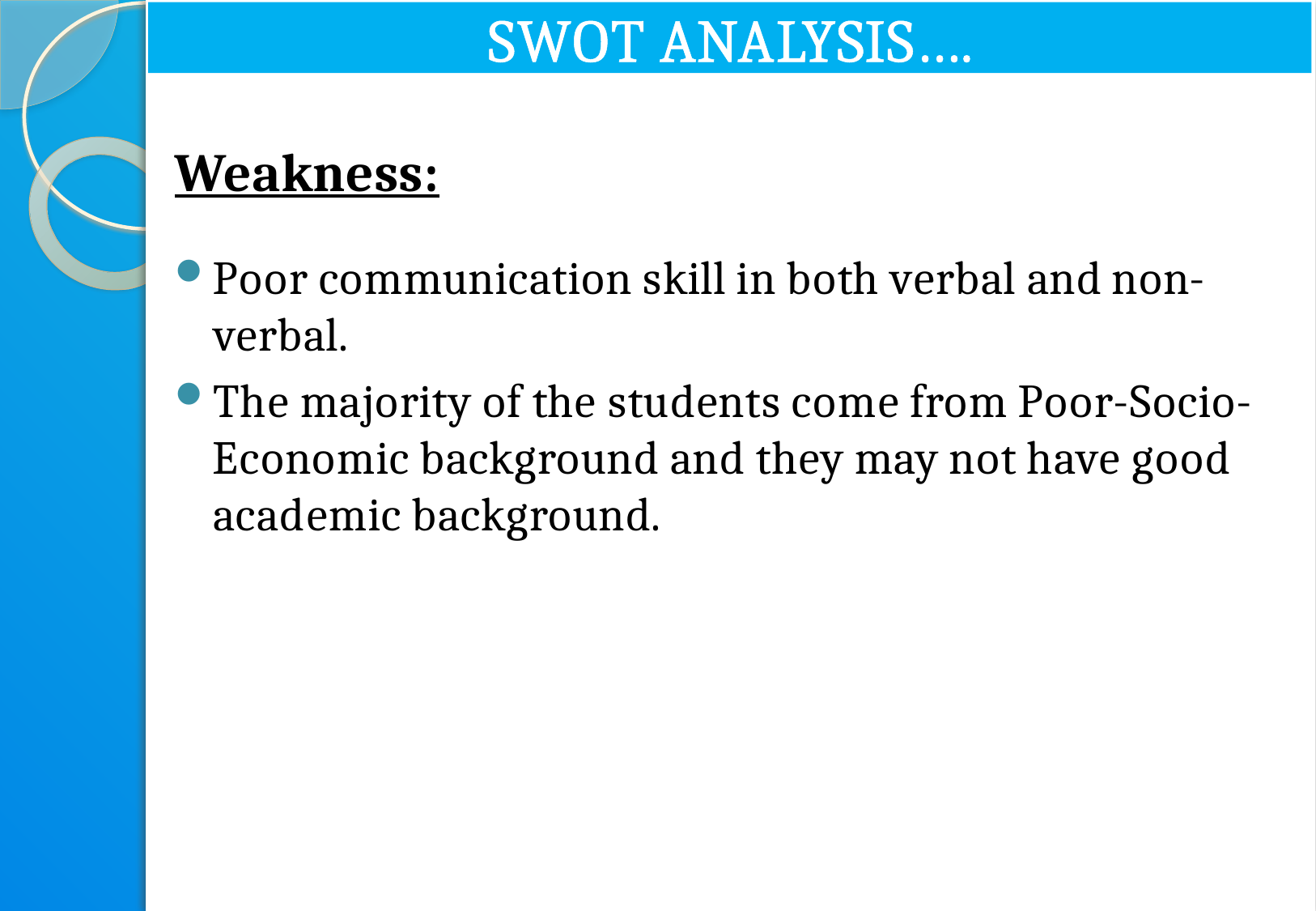

# SWOT ANALYSIS….
Weakness:

Poor communication skill in both verbal and non-verbal.
The majority of the students come from Poor-Socio-Economic background and they may not have good academic background.